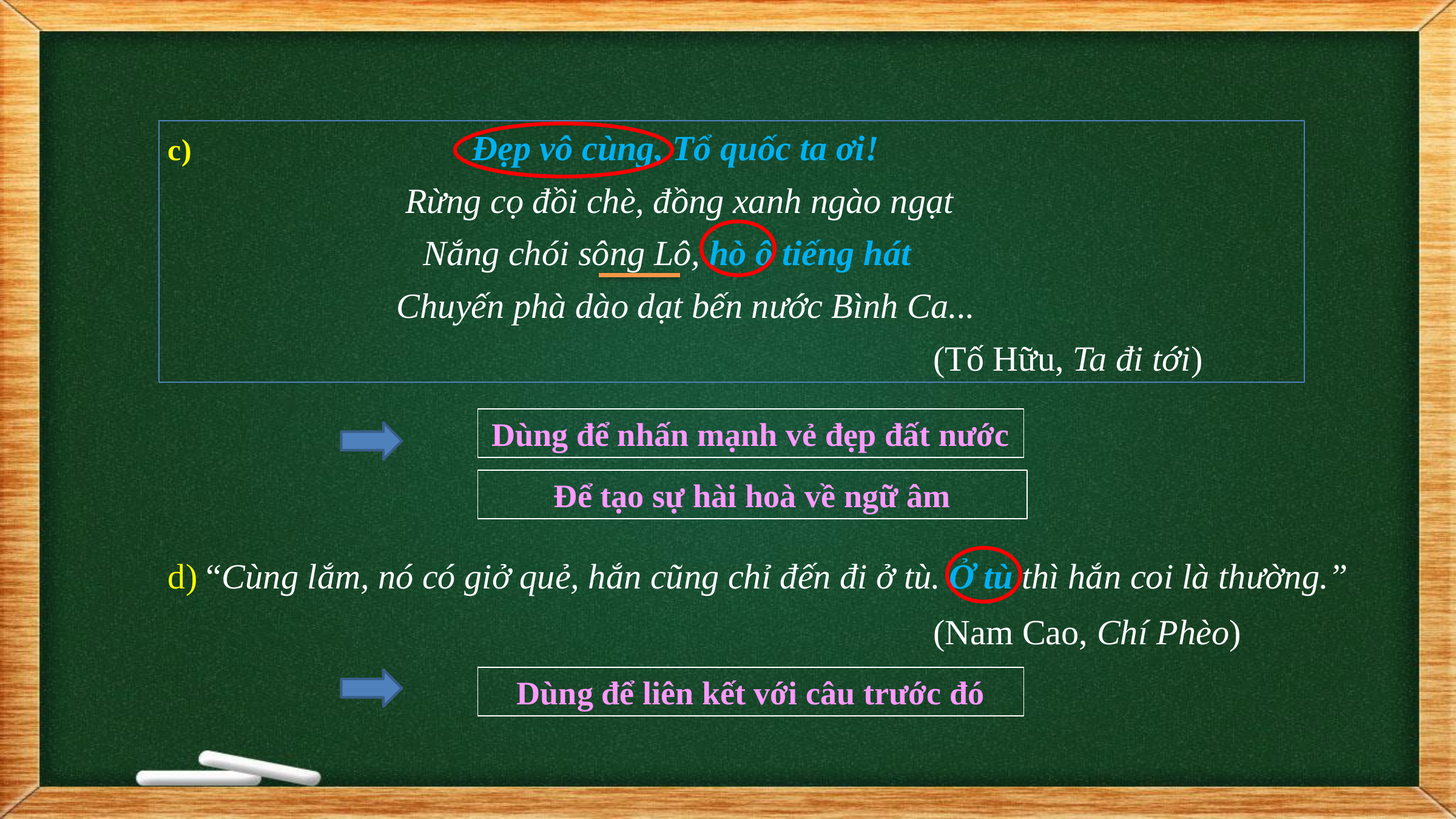

c)                                     Đẹp vô cùng, Tổ quốc ta ơi!
                           Rừng cọ đồi chè, đồng xanh ngào ngạt
                             Nắng chói sông Lô, hò ô tiếng hát
                          Chuyến phà dào dạt bến nước Bình Ca...
                                                                                       (Tố Hữu, Ta đi tới)

Dùng để nhấn mạnh vẻ đẹp đất nước

Để tạo sự hài hoà về ngữ âm
d) “Cùng lắm, nó có giở quẻ, hắn cũng chỉ đến đi ở tù. Ở tù thì hắn coi là thường.”
                                                                                       (Nam Cao, Chí Phèo)

Dùng để liên kết với câu trước đó